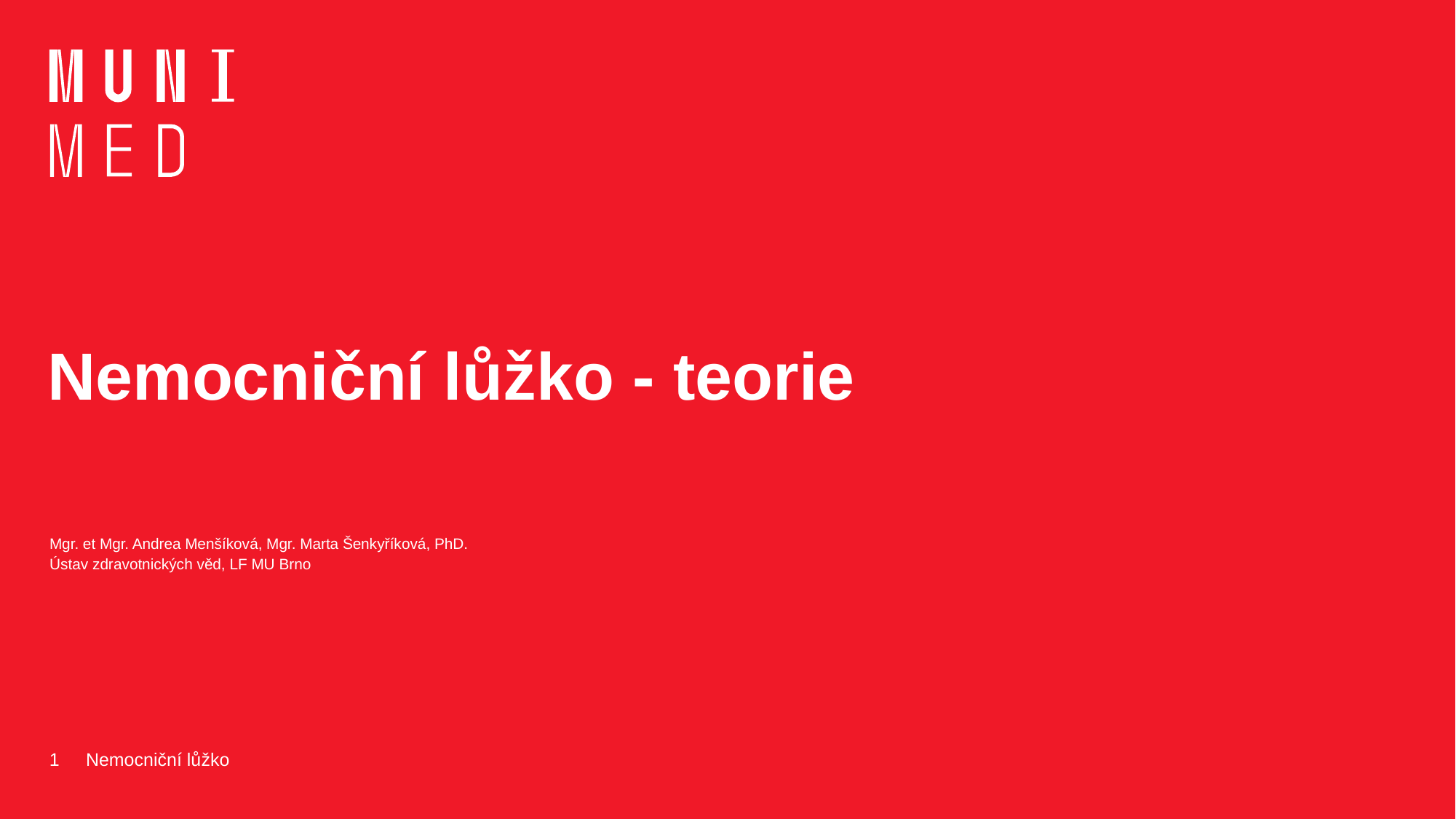

# Nemocniční lůžko - teorie
Mgr. et Mgr. Andrea Menšíková, Mgr. Marta Šenkyříková, PhD.
Ústav zdravotnických věd, LF MU Brno

1
Nemocniční lůžko